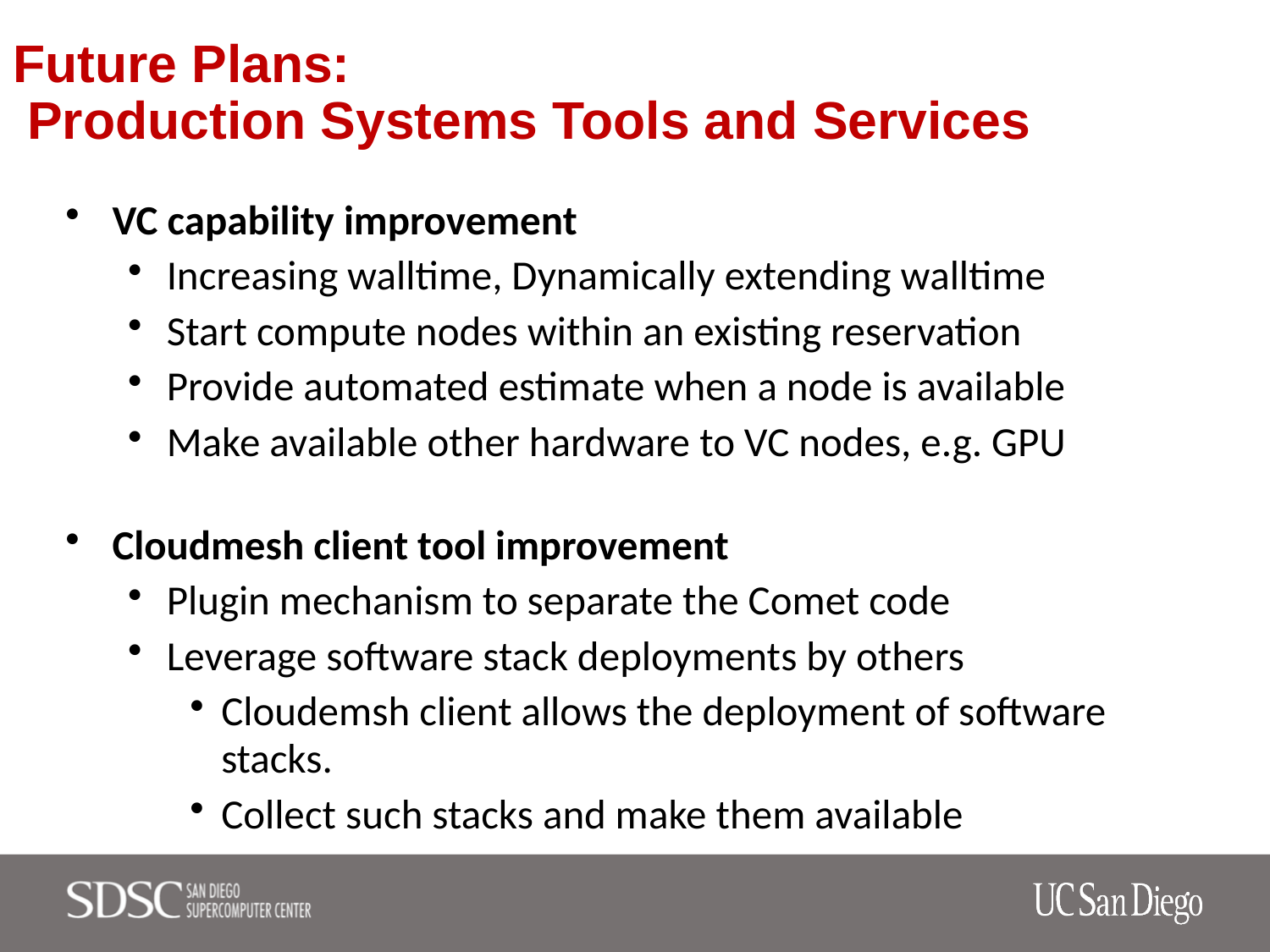

# Future Plans: Production Systems Tools and Services
VC capability improvement
Increasing walltime, Dynamically extending walltime
Start compute nodes within an existing reservation
Provide automated estimate when a node is available
Make available other hardware to VC nodes, e.g. GPU
Cloudmesh client tool improvement
Plugin mechanism to separate the Comet code
Leverage software stack deployments by others
Cloudemsh client allows the deployment of software stacks.
Collect such stacks and make them available